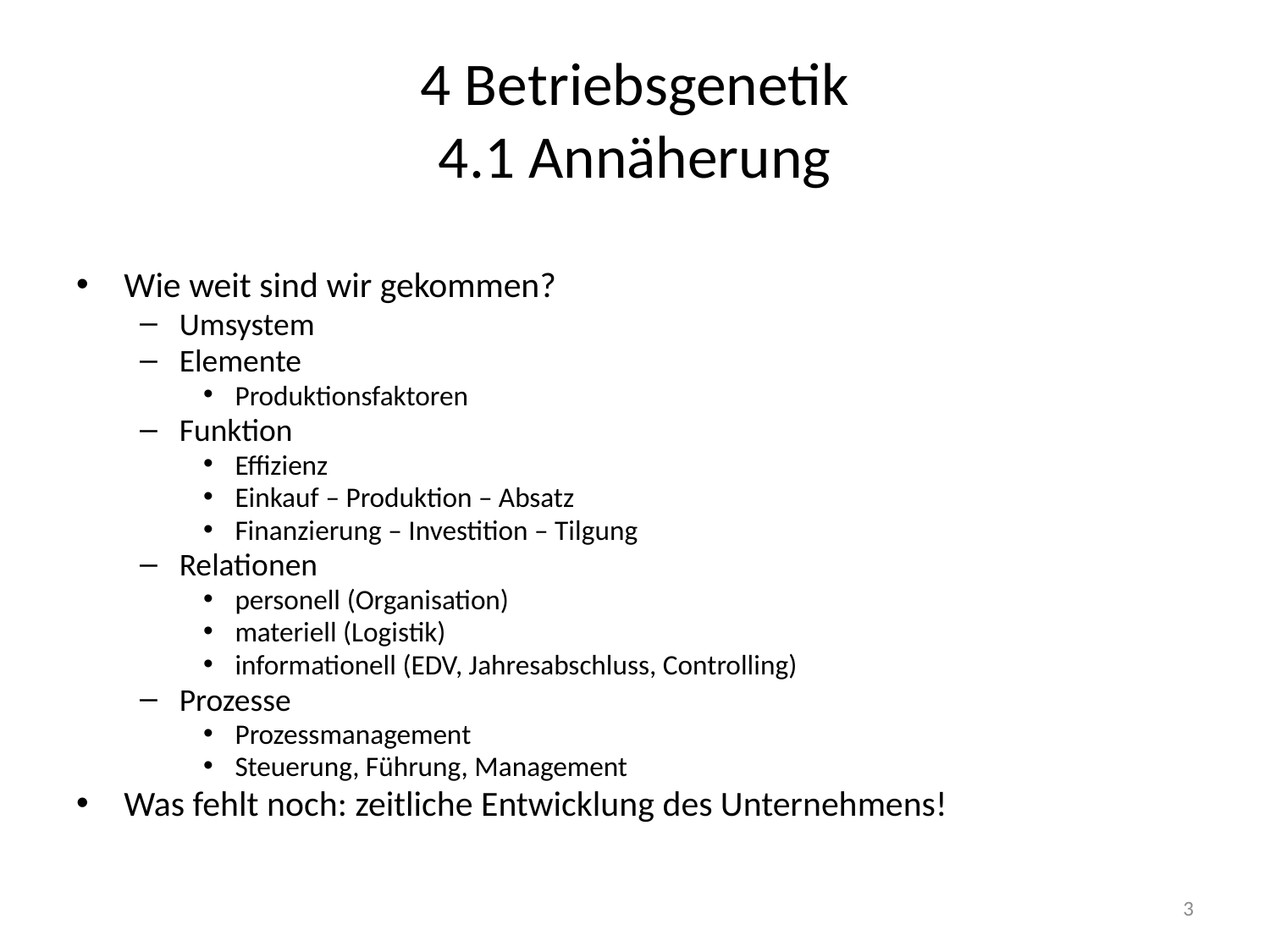

# 4 Betriebsgenetik 4.1 Annäherung
Wie weit sind wir gekommen?
Umsystem
Elemente
Produktionsfaktoren
Funktion
Effizienz
Einkauf – Produktion – Absatz
Finanzierung – Investition – Tilgung
Relationen
personell (Organisation)
materiell (Logistik)
informationell (EDV, Jahresabschluss, Controlling)
Prozesse
Prozessmanagement
Steuerung, Führung, Management
Was fehlt noch: zeitliche Entwicklung des Unternehmens!
3